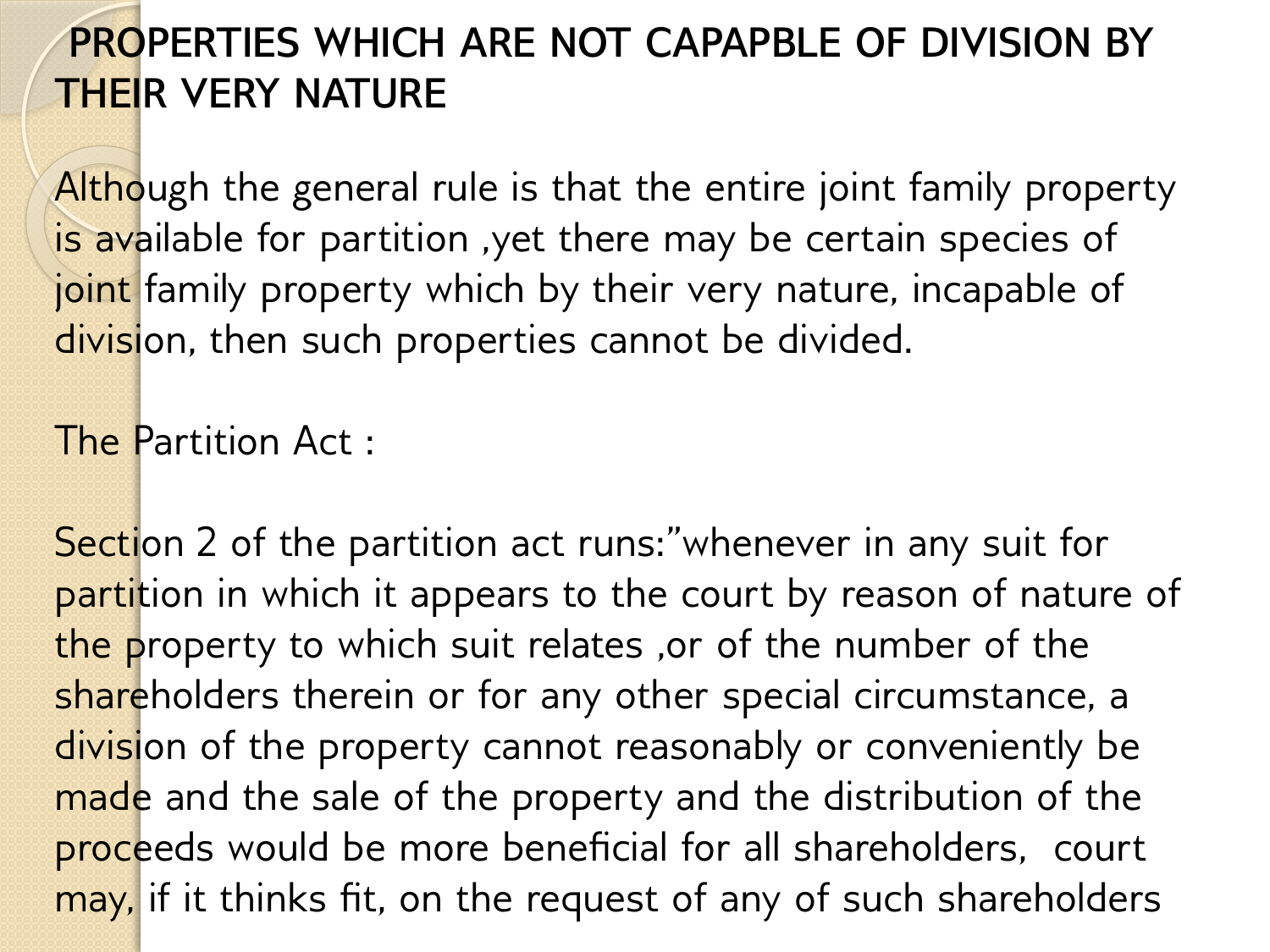

PROPERTIES WHICH ARE NOT CAPAPBLE OF DIVISION BY THEIR VERY NATURE

Although the general rule is that the entire joint family property is available for partition ,yet there may be certain species of joint family property which by their very nature, incapable of division, then such properties cannot be divided.

The Partition Act :

Section 2 of the partition act runs:”whenever in any suit for partition in which it appears to the court by reason of nature of the property to which suit relates ,or of the number of the shareholders therein or for any other special circumstance, a division of the property cannot reasonably or conveniently be made and the sale of the property and the distribution of the proceeds would be more beneficial for all shareholders,  court may, if it thinks fit, on the request of any of such shareholders